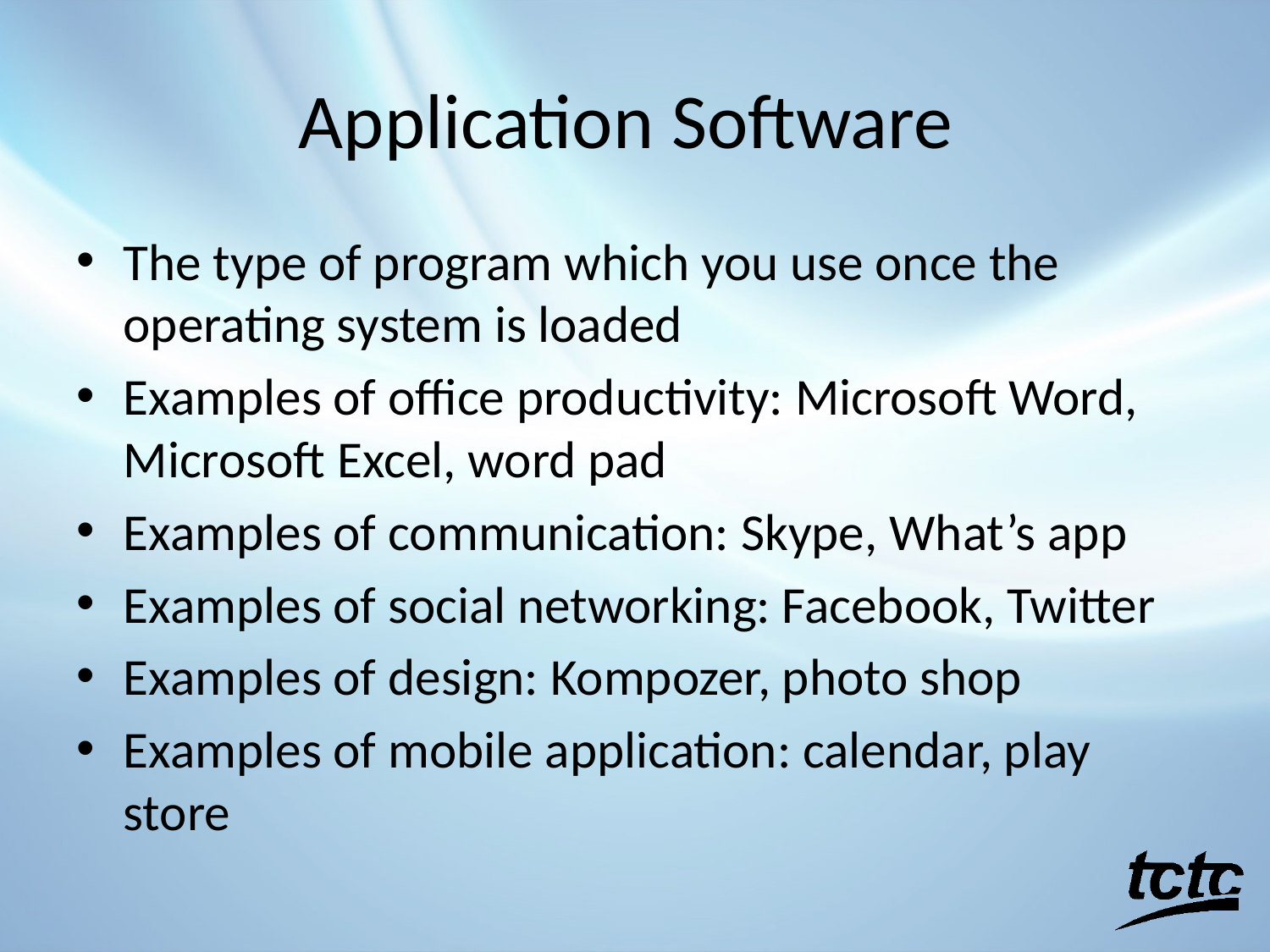

# Application Software
The type of program which you use once the operating system is loaded
Examples of office productivity: Microsoft Word, Microsoft Excel, word pad
Examples of communication: Skype, What’s app
Examples of social networking: Facebook, Twitter
Examples of design: Kompozer, photo shop
Examples of mobile application: calendar, play store